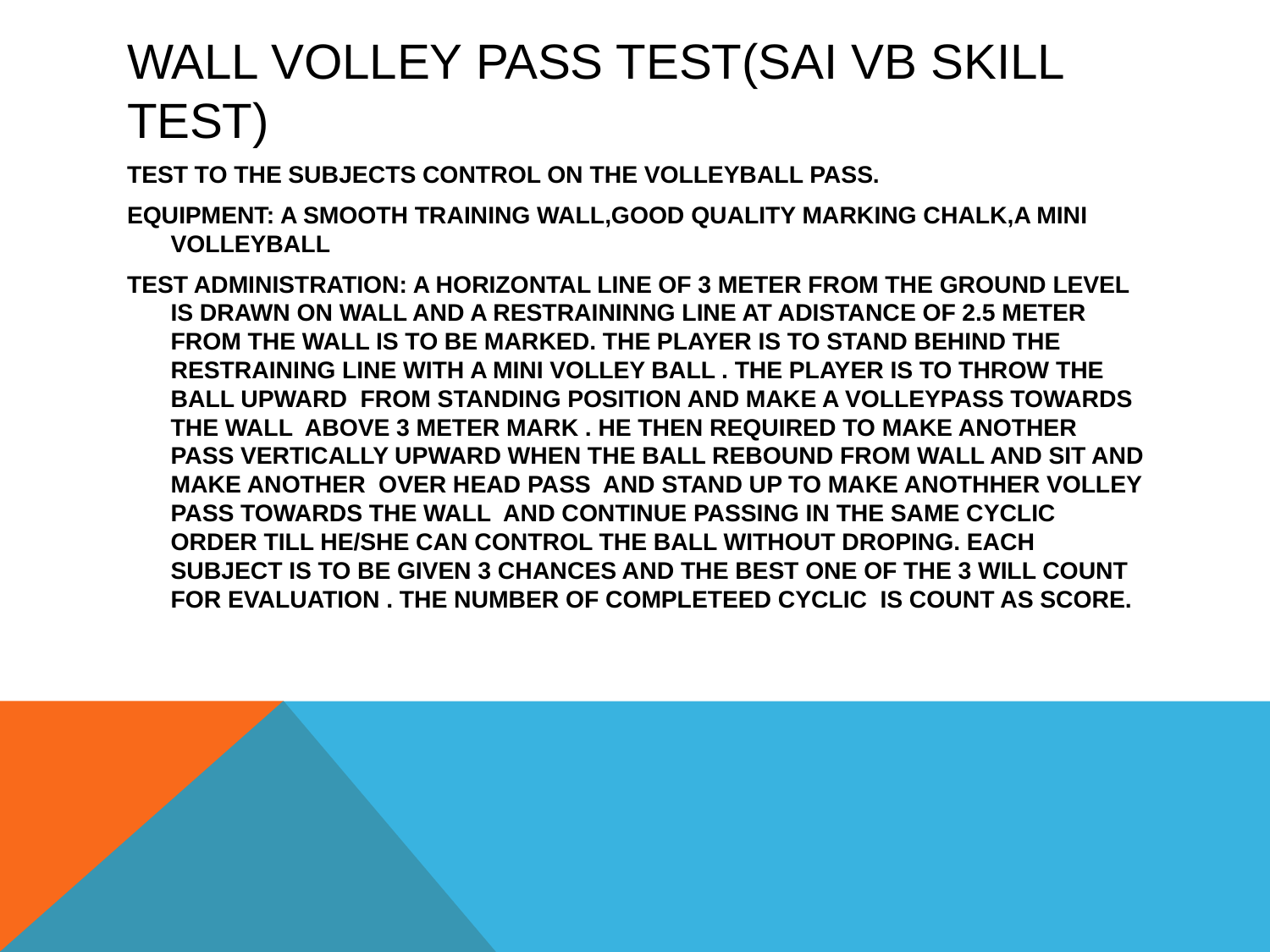

# WALL VOLLEY PASS TEST(SAI VB SKILL TEST)
TEST TO THE SUBJECTS CONTROL ON THE VOLLEYBALL PASS.
EQUIPMENT: A SMOOTH TRAINING WALL,GOOD QUALITY MARKING CHALK,A MINI VOLLEYBALL
TEST ADMINISTRATION: A HORIZONTAL LINE OF 3 METER FROM THE GROUND LEVEL IS DRAWN ON WALL AND A RESTRAININNG LINE AT ADISTANCE OF 2.5 METER FROM THE WALL IS TO BE MARKED. THE PLAYER IS TO STAND BEHIND THE RESTRAINING LINE WITH A MINI VOLLEY BALL . THE PLAYER IS TO THROW THE BALL UPWARD  FROM STANDING POSITION AND MAKE A VOLLEYPASS TOWARDS THE WALL  ABOVE 3 METER MARK . HE THEN REQUIRED TO MAKE ANOTHER PASS VERTICALLY UPWARD WHEN THE BALL REBOUND FROM WALL AND SIT AND MAKE ANOTHER  OVER HEAD PASS  AND STAND UP TO MAKE ANOTHHER VOLLEY PASS TOWARDS THE WALL  AND CONTINUE PASSING IN THE SAME CYCLIC  ORDER TILL HE/SHE CAN CONTROL THE BALL WITHOUT DROPING. EACH SUBJECT IS TO BE GIVEN 3 CHANCES AND THE BEST ONE OF THE 3 WILL COUNT FOR EVALUATION . THE NUMBER OF COMPLETEED CYCLIC  IS COUNT AS SCORE.